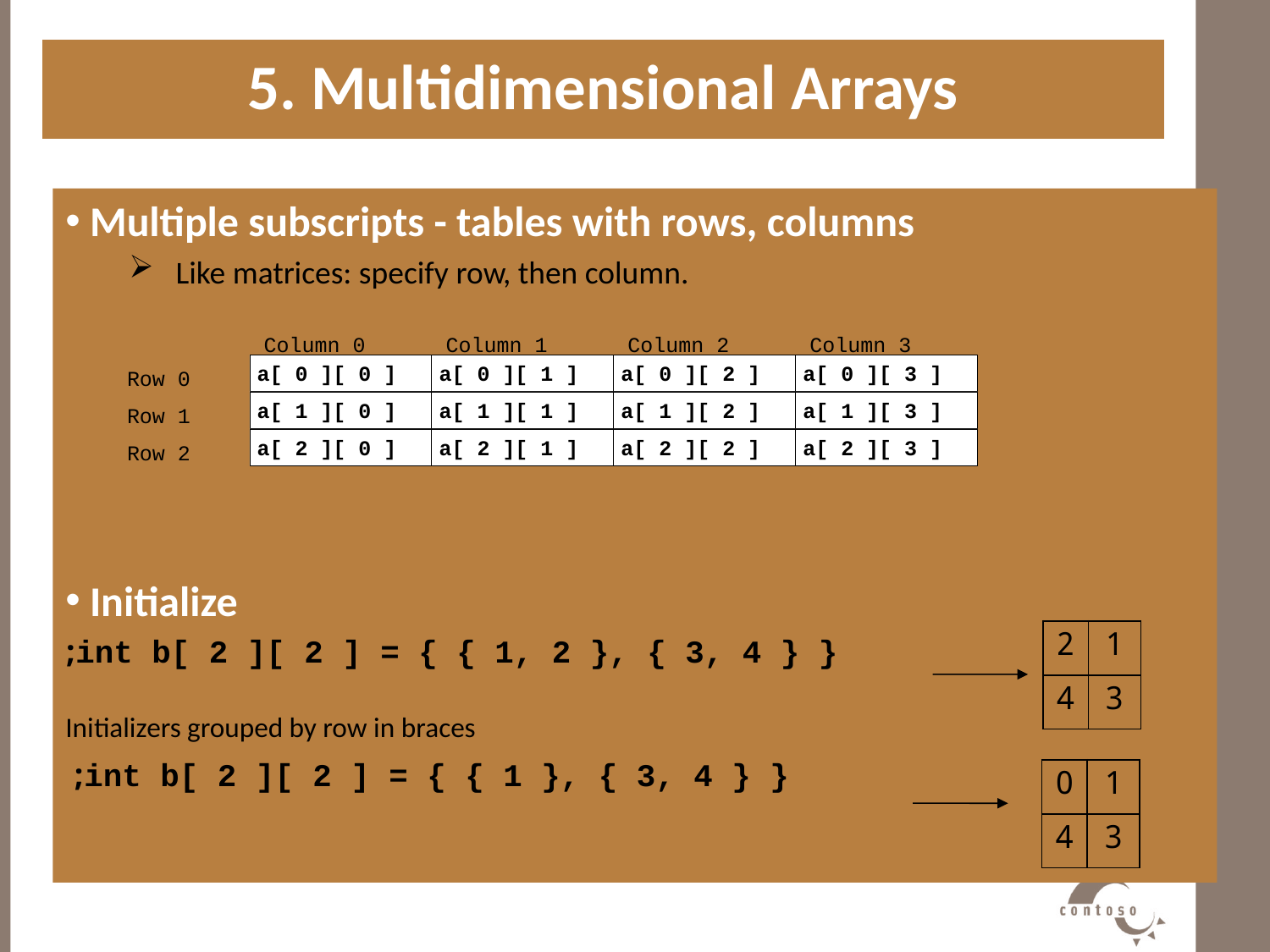

5. Multidimensional Arrays
#
 Multiple subscripts - tables with rows, columns
 Like matrices: specify row, then column.

 Initialize
int b[ 2 ][ 2 ] = { { 1, 2 }, { 3, 4 } };
 Initializers grouped by row in braces
int b[ 2 ][ 2 ] = { { 1 }, { 3, 4 } };
Column 0

Column 1

Column 2

Column 3

a[ 0 ][ 0 ]

a[ 1 ][ 0 ]

a[ 2 ][ 0 ]

a[ 0 ][ 1 ]

a[ 1 ][ 1 ]

a[ 2 ][ 1 ]

a[ 0 ][ 2 ]

a[ 1 ][ 2 ]

a[ 2 ][ 2 ]

a[ 0 ][ 3 ]

a[ 1 ][ 3 ]

a[ 2 ][ 3 ]

Row 0

Row 1

Row 2

| 2 | 1 |
| --- | --- |
| 4 | 3 |

| 0 | 1 |
| --- | --- |
| 4 | 3 |